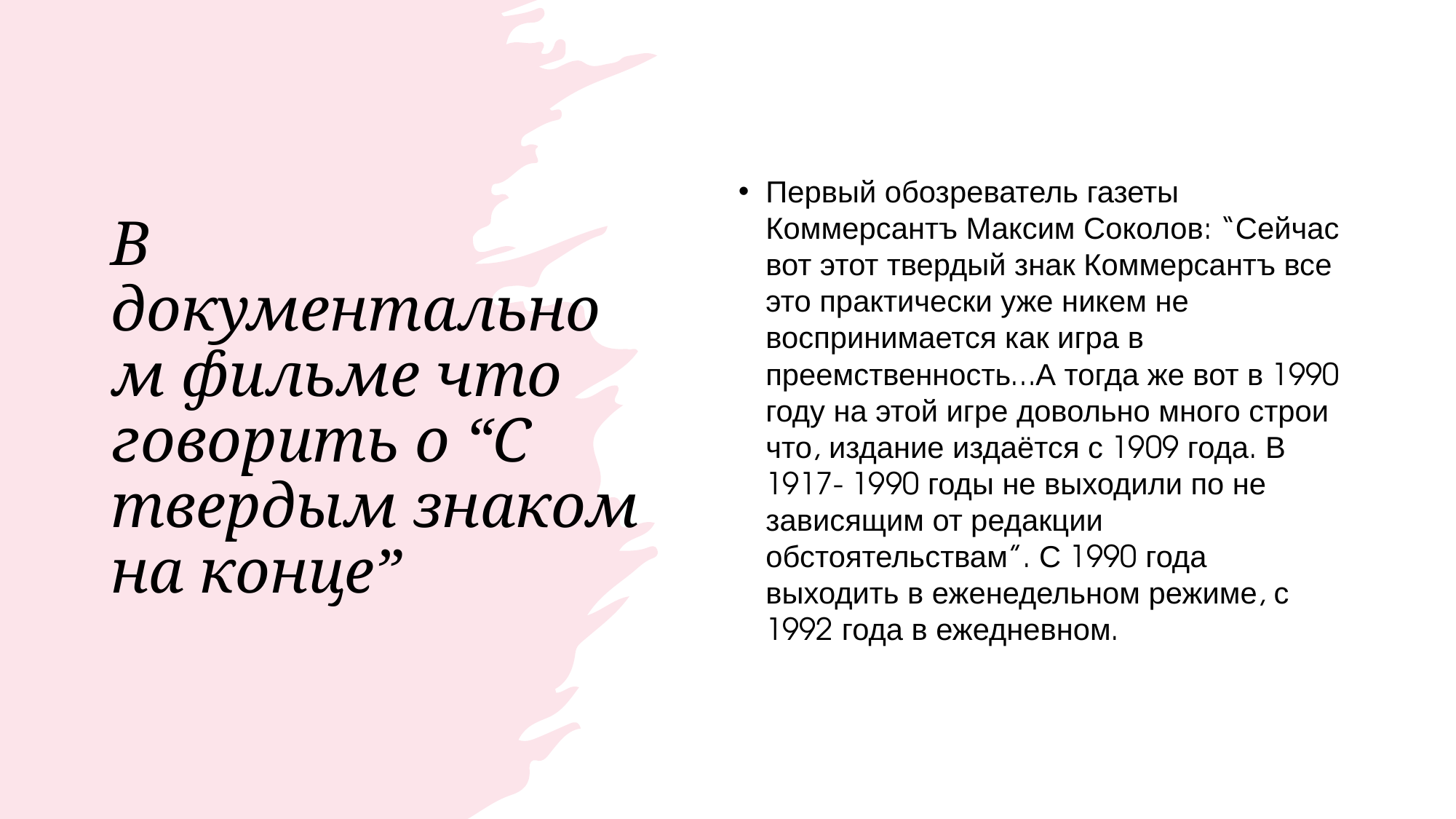

# В документальном фильме что говорить о “С твердым знаком на конце”
Первый обозреватель газеты Коммерсантъ Максим Соколов: “Сейчас вот этот твердый знак Коммерсантъ все это практически уже никем не воспринимается как игра в преемственность…А тогда же вот в 1990 году на этой игре довольно много строи что, издание издаётся с 1909 года. В 1917- 1990 годы не выходили по не зависящим от редакции обстоятельствам”. С 1990 года выходить в еженедельном режиме, с 1992 года в ежедневном.